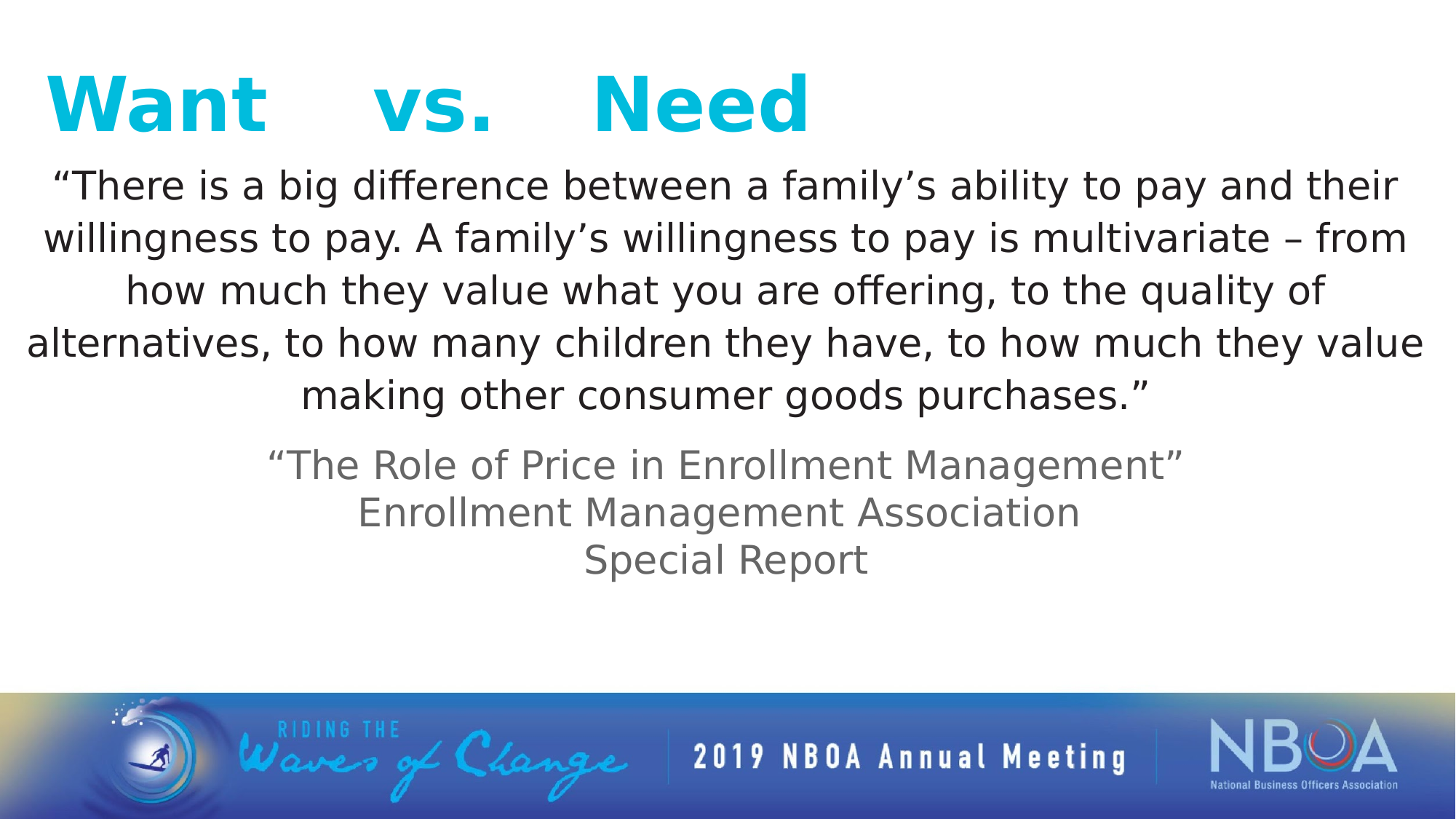

Want	vs.	Need
“There is a big difference between a family’s ability to pay and their willingness to pay. A family’s willingness to pay is multivariate – from how much they value what you are offering, to the quality of alternatives, to how many children they have, to how much they value making other consumer goods purchases.”
“The Role of Price in Enrollment Management”
Enrollment Management Association
Special Report